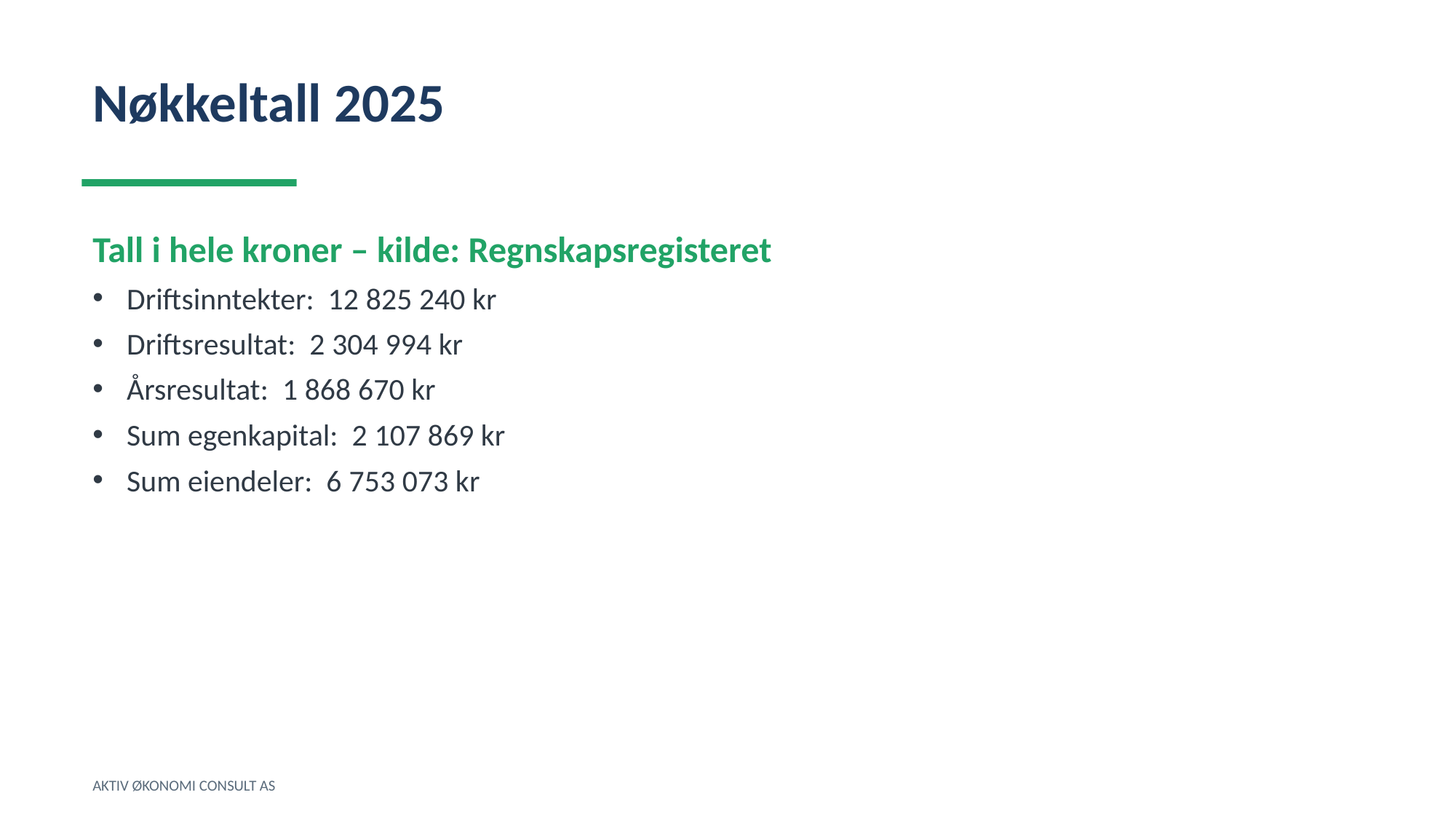

Nøkkeltall 2025

Tall i hele kroner – kilde: Regnskapsregisteret
Driftsinntekter:  12 825 240 kr
Driftsresultat:  2 304 994 kr
Årsresultat:  1 868 670 kr
Sum egenkapital:  2 107 869 kr
Sum eiendeler:  6 753 073 kr
AKTIV ØKONOMI CONSULT AS